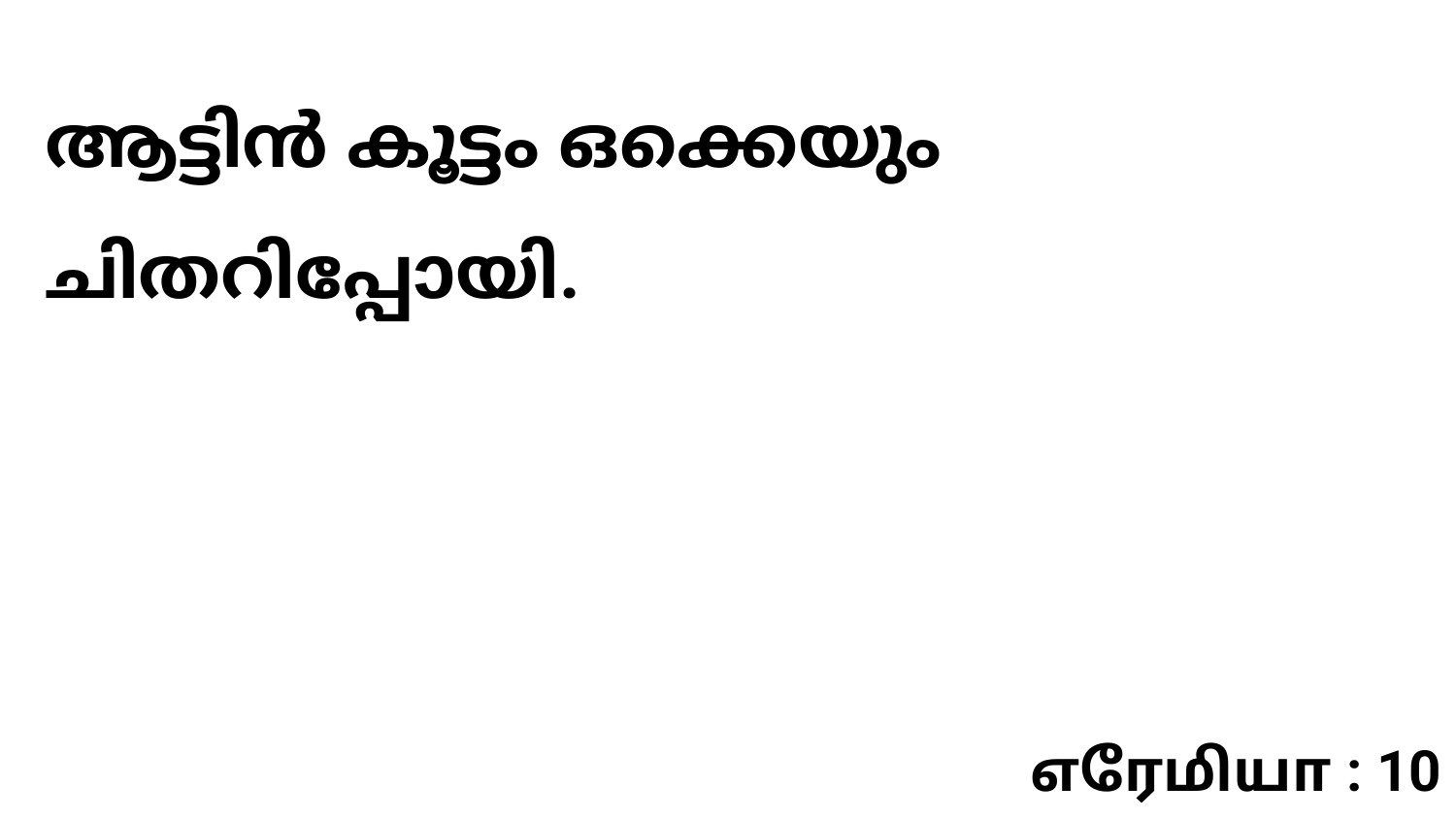

ആട്ടിൻ കൂട്ടം ഒക്കെയും ചിതറിപ്പോയി.
எரேமியா : 10